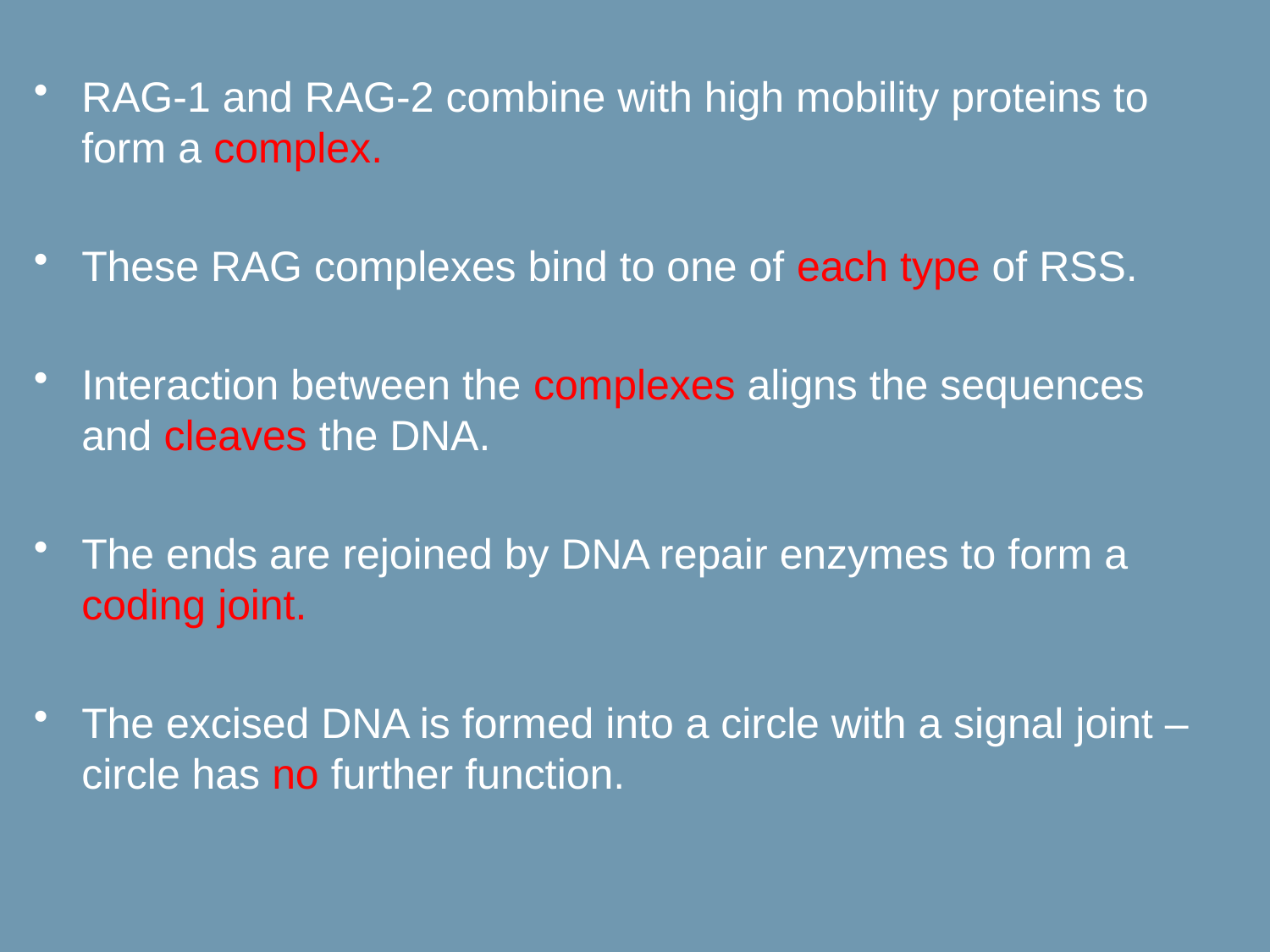

RAG-1 and RAG-2 combine with high mobility proteins to form a complex.

These RAG complexes bind to one of each type of RSS.

Interaction between the complexes aligns the sequences and cleaves the DNA.

The ends are rejoined by DNA repair enzymes to form a coding joint.

The excised DNA is formed into a circle with a signal joint – circle has no further function.